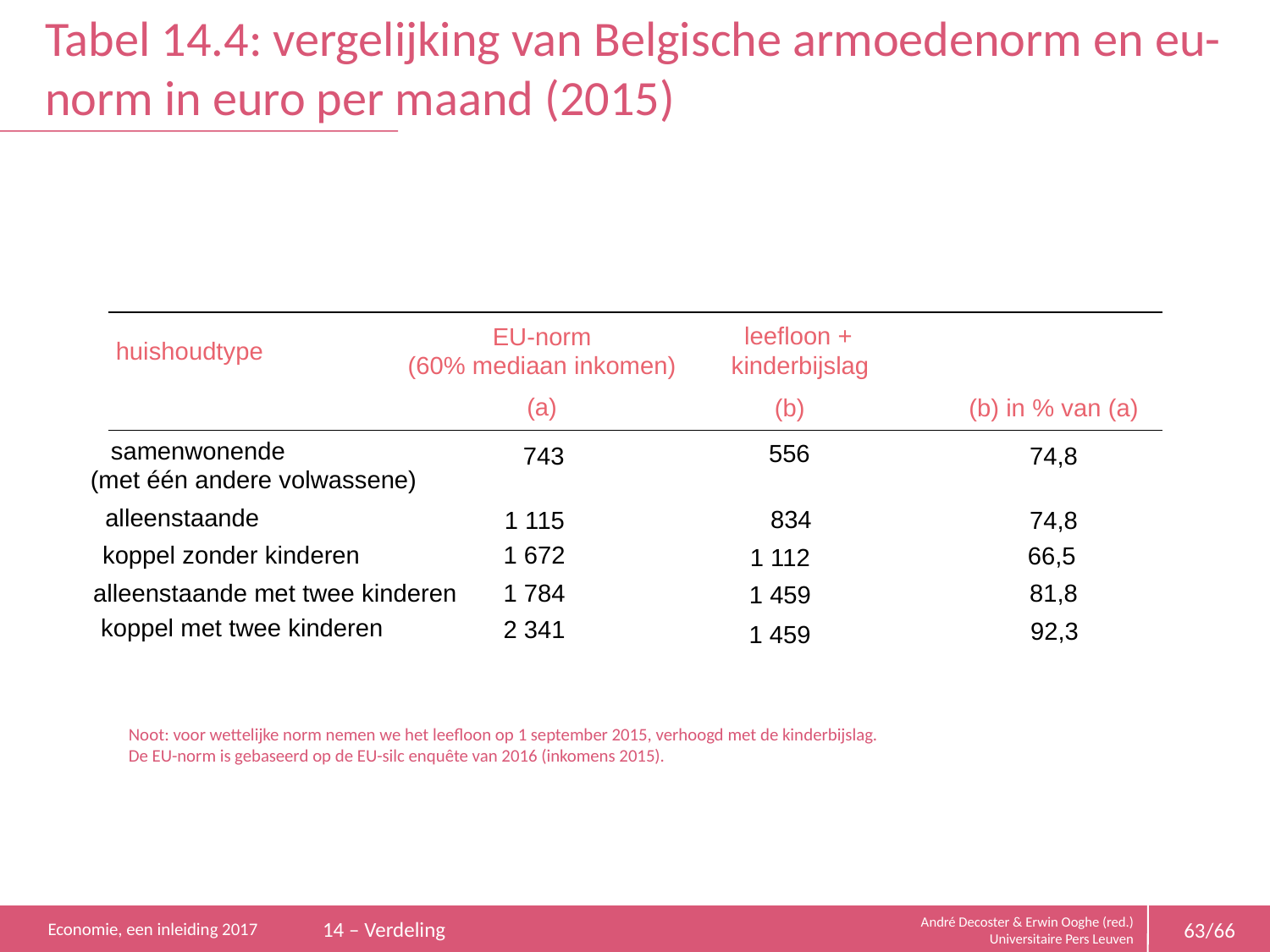

# Tabel 14.4: vergelijking van Belgische armoedenorm en eu-norm in euro per maand (2015)

leefloon +
EU-norm
huishoudtype
(60% mediaan inkomen)
kinderbijslag
(a)
(b)
(b) in % van (a)

samenwonende
556
743
74,8
(met één andere volwassene)
alleenstaande
834
1 115
74,8
koppel zonder kinderen
1 672
66,5
1 112
alleenstaande met twee kinderen
1 784
81,8
1 459
koppel met twee kinderen
2 341
92,3
1 459
Noot: voor wettelijke norm nemen we het leefloon op 1 september 2015, verhoogd met de kinderbijslag.
De EU-norm is gebaseerd op de EU-silc enquête van 2016 (inkomens 2015).